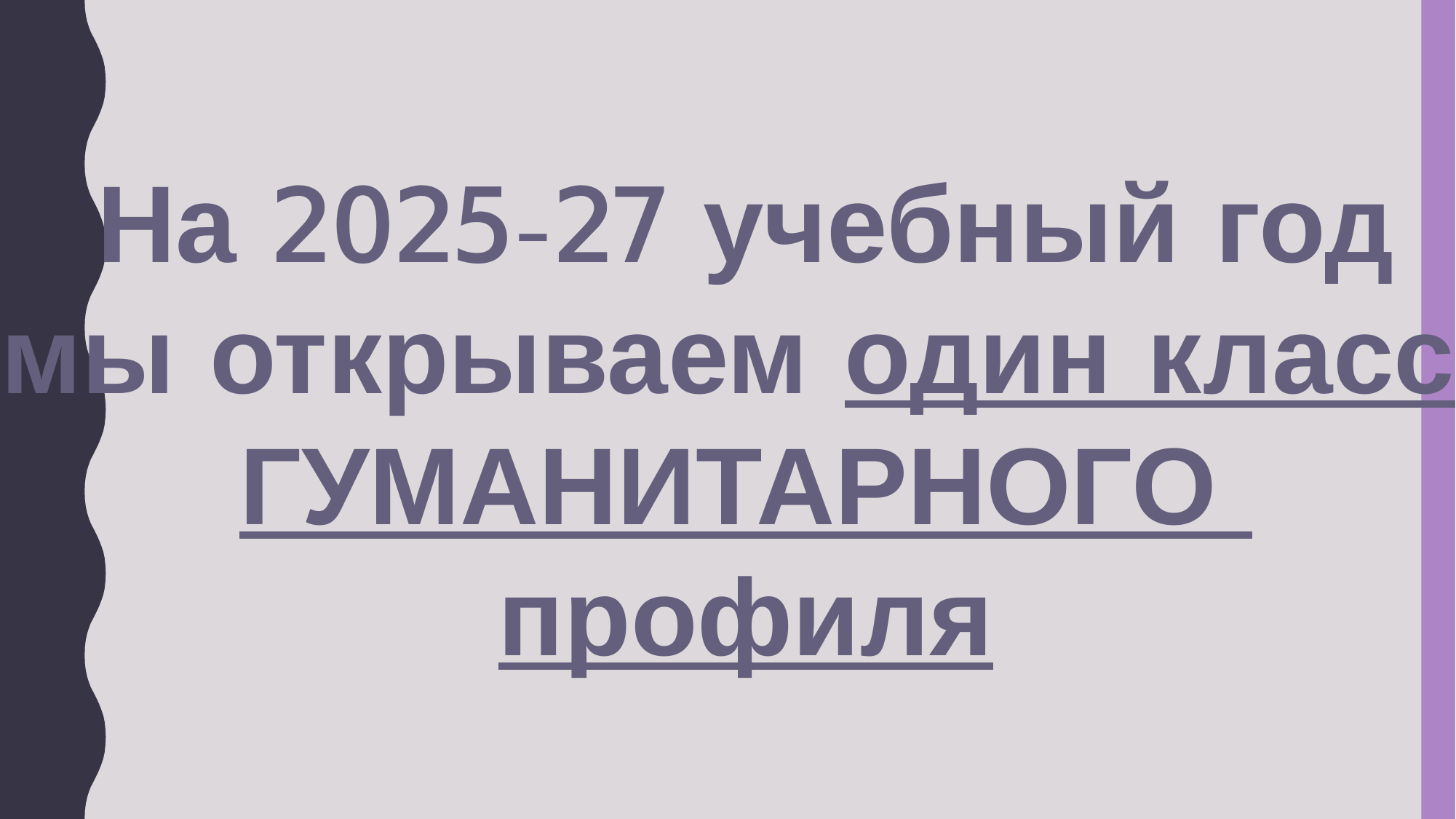

На 2025-27 учебный год
мы открываем один класс
ГУМАНИТАРНОГО
профиля